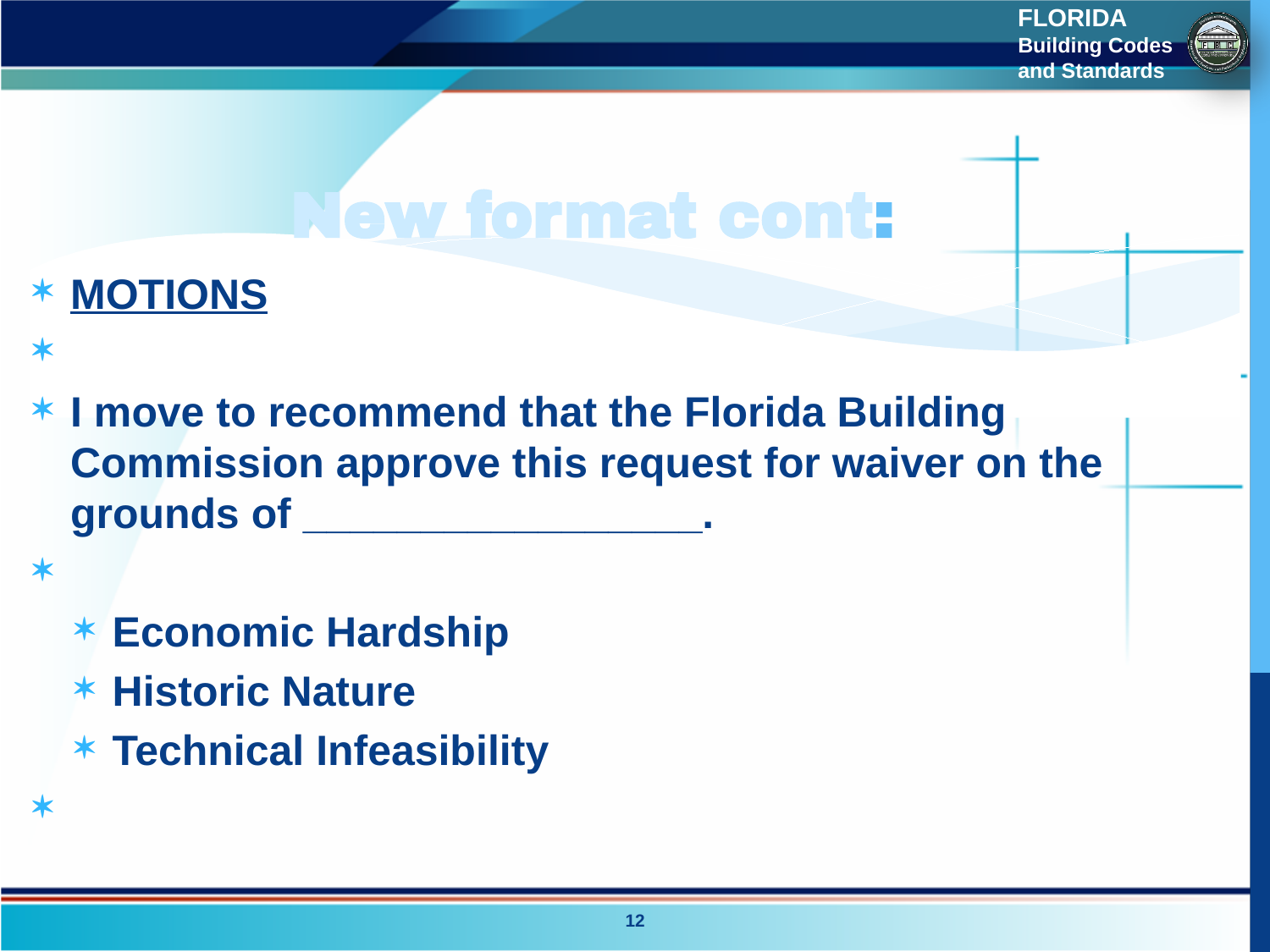

# New format cont:

MOTIONS

I move to recommend that the Florida Building Commission approve this request for waiver on the grounds of _________________.

Economic Hardship
Historic Nature
Technical Infeasibility

12